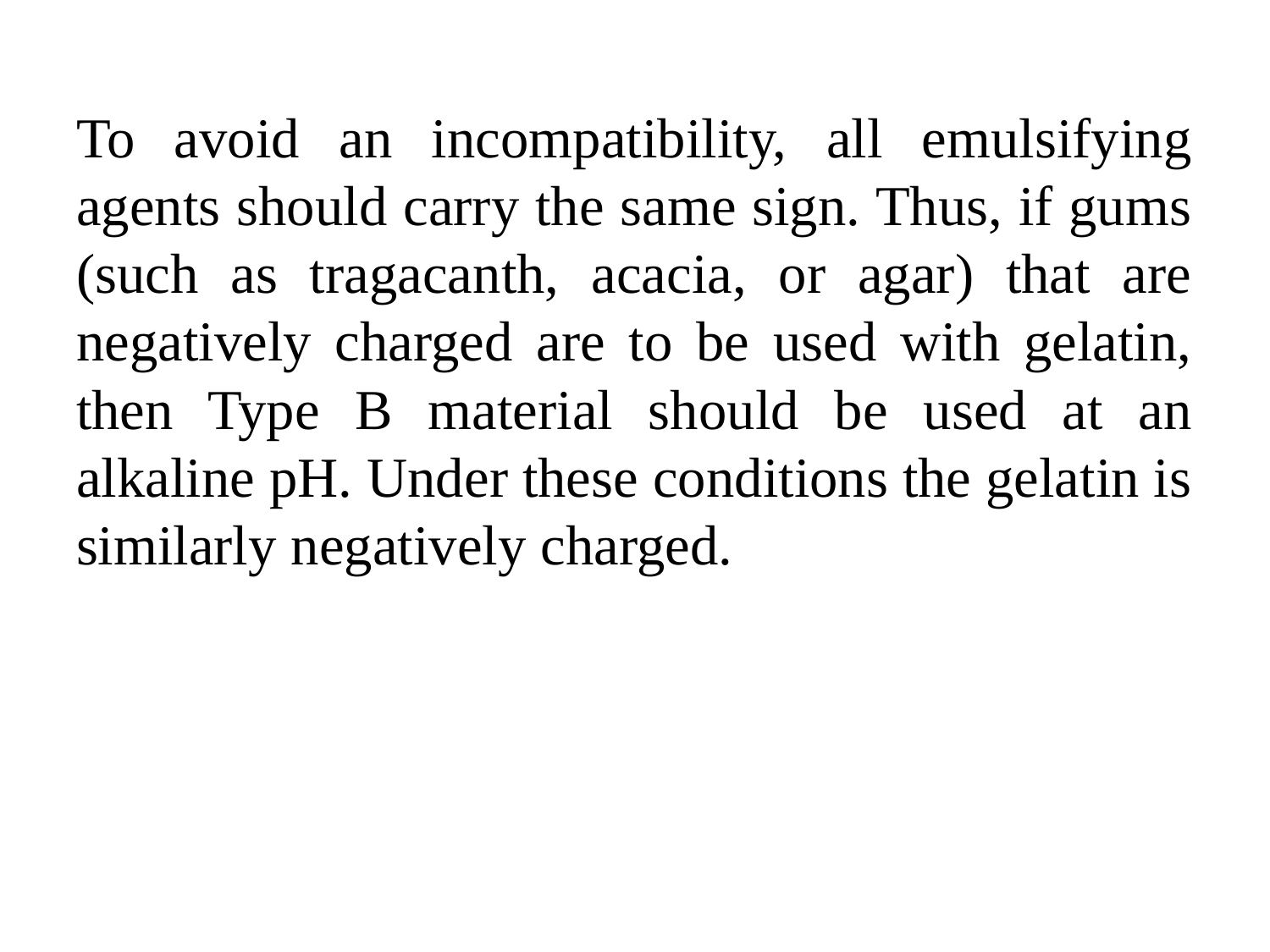

To avoid an incompatibility, all emulsifying agents should carry the same sign. Thus, if gums (such as tragacanth, acacia, or agar) that are negatively charged are to be used with gelatin, then Type B material should be used at an alkaline pH. Under these conditions the gelatin is similarly negatively charged.